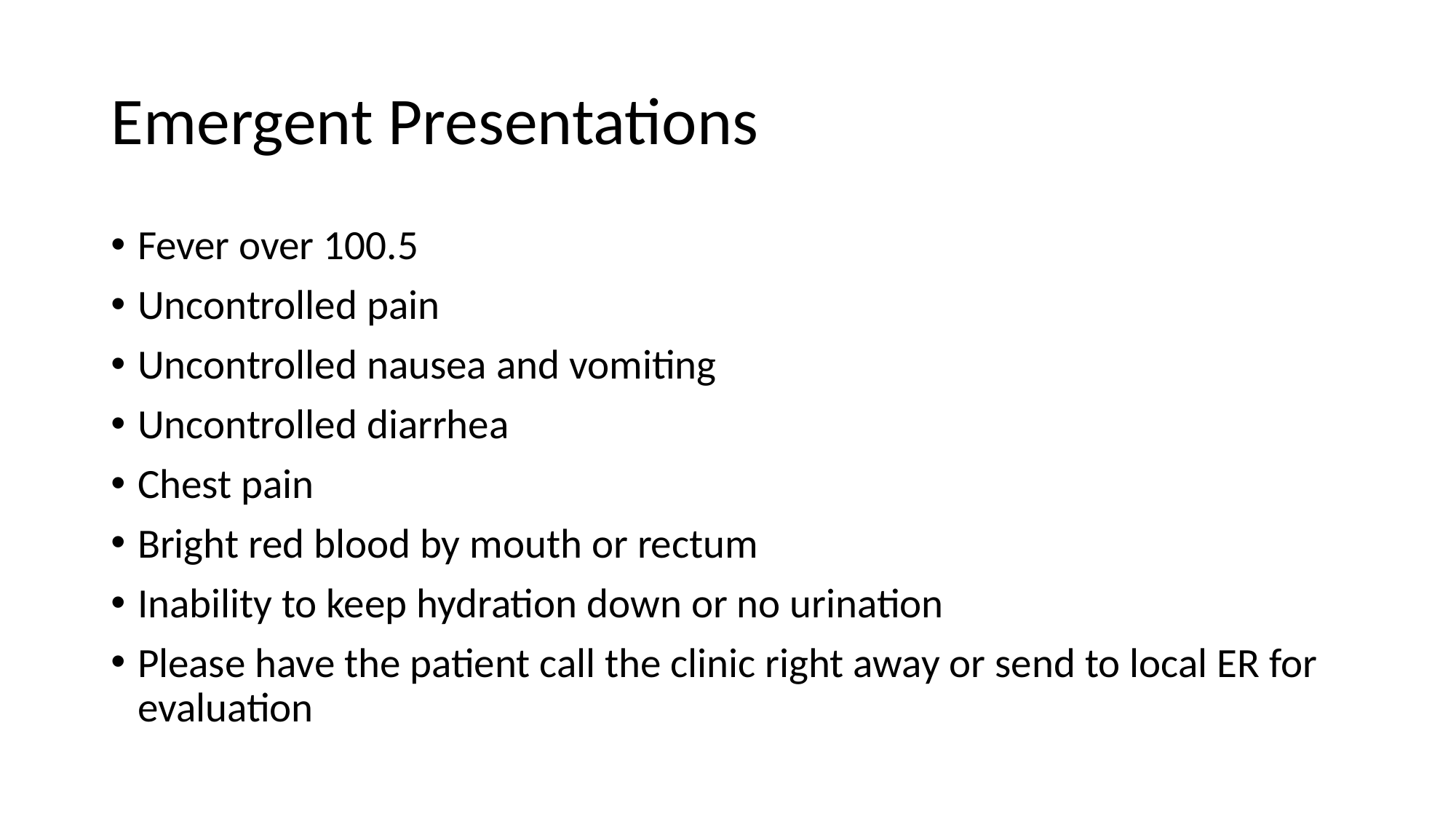

# Emergent Presentations
Fever over 100.5
Uncontrolled pain
Uncontrolled nausea and vomiting
Uncontrolled diarrhea
Chest pain
Bright red blood by mouth or rectum
Inability to keep hydration down or no urination
Please have the patient call the clinic right away or send to local ER for evaluation